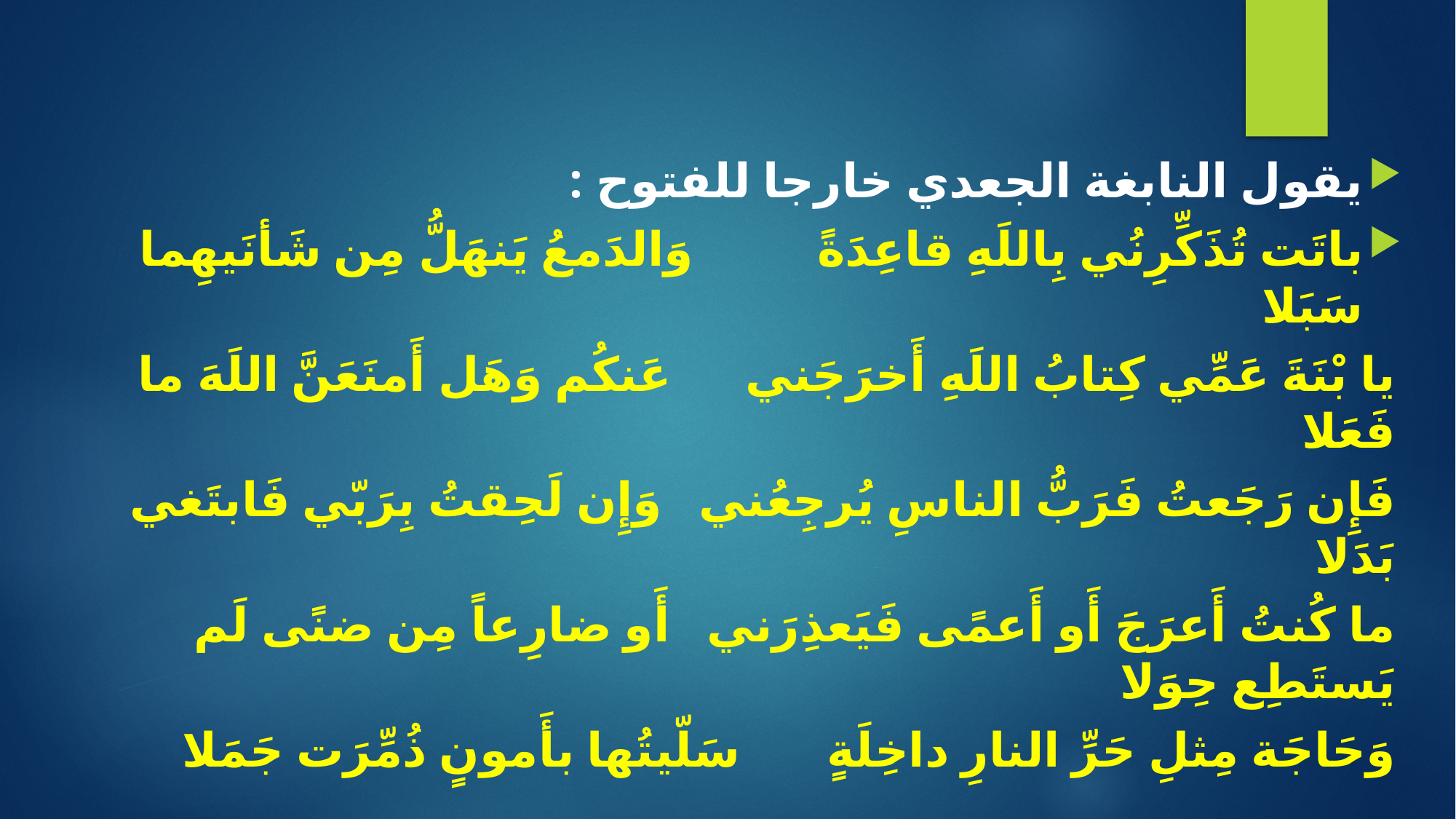

يقول النابغة الجعدي خارجا للفتوح :
باتَت تُذَكِّرِنُي بِاللَهِ قاعِدَةً          وَالدَمعُ يَنهَلُّ مِن شَأنَيهِما سَبَلا
يا بْنَةَ عَمِّي كِتابُ اللَهِ أَخرَجَني      عَنكُم وَهَل أَمنَعَنَّ اللَهَ ما فَعَلا
فَإِن رَجَعتُ فَرَبُّ الناسِ يُرجِعُني   وَإِن لَحِقتُ بِرَبّي فَابتَغي بَدَلا
ما كُنتُ أَعرَجَ أَو أَعمًى فَيَعذِرَني   أَو ضارِعاً مِن ضنًى لَم يَستَطِع حِوَلا
وَحَاجَة مِثلِ حَرِّ النارِ داخِلَةٍ       سَلّيتُها بأَمونٍ ذُمِّرَت جَمَلا